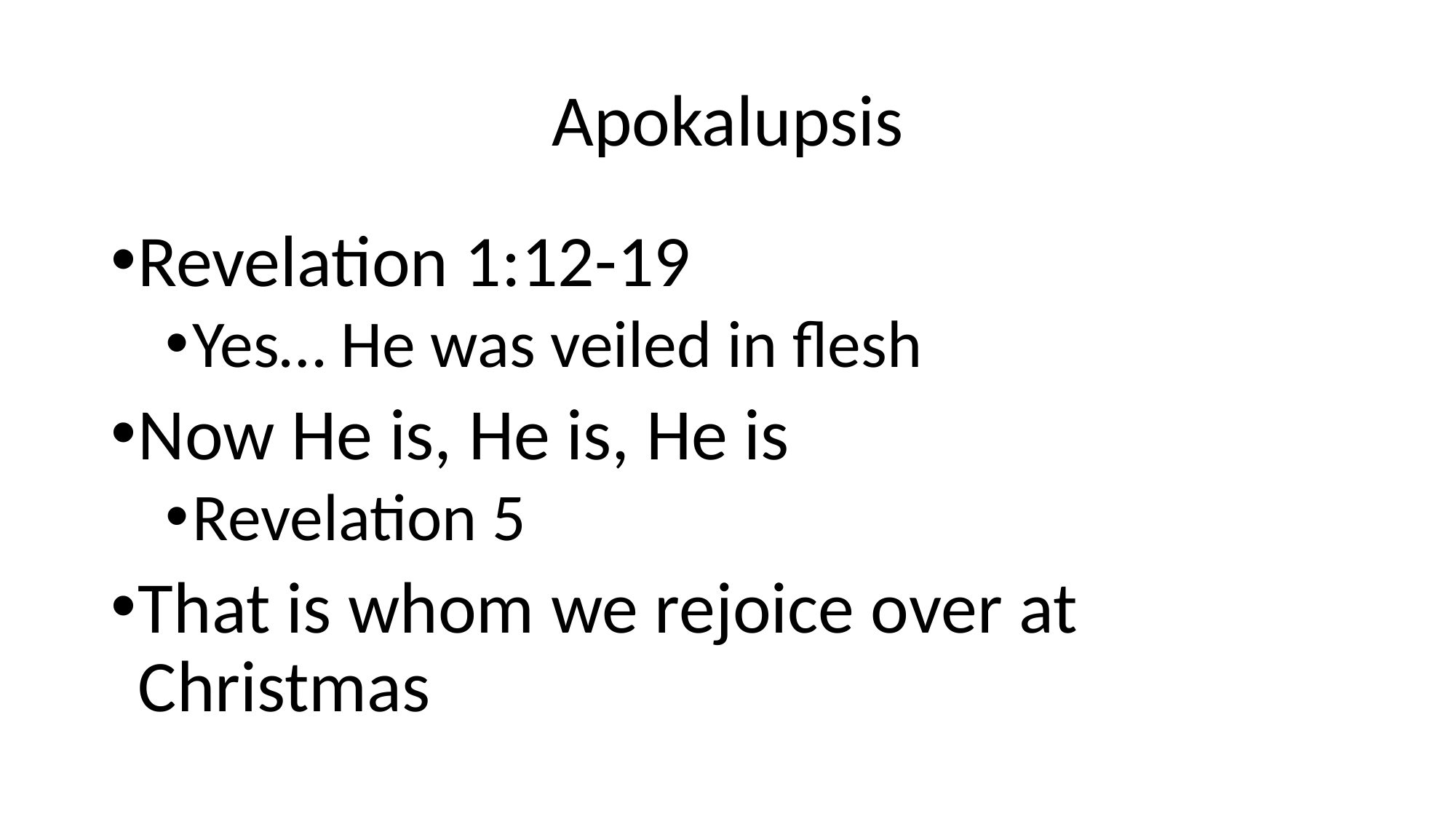

# Apokalupsis
Revelation 1:12-19
Yes… He was veiled in flesh
Now He is, He is, He is
Revelation 5
That is whom we rejoice over at Christmas